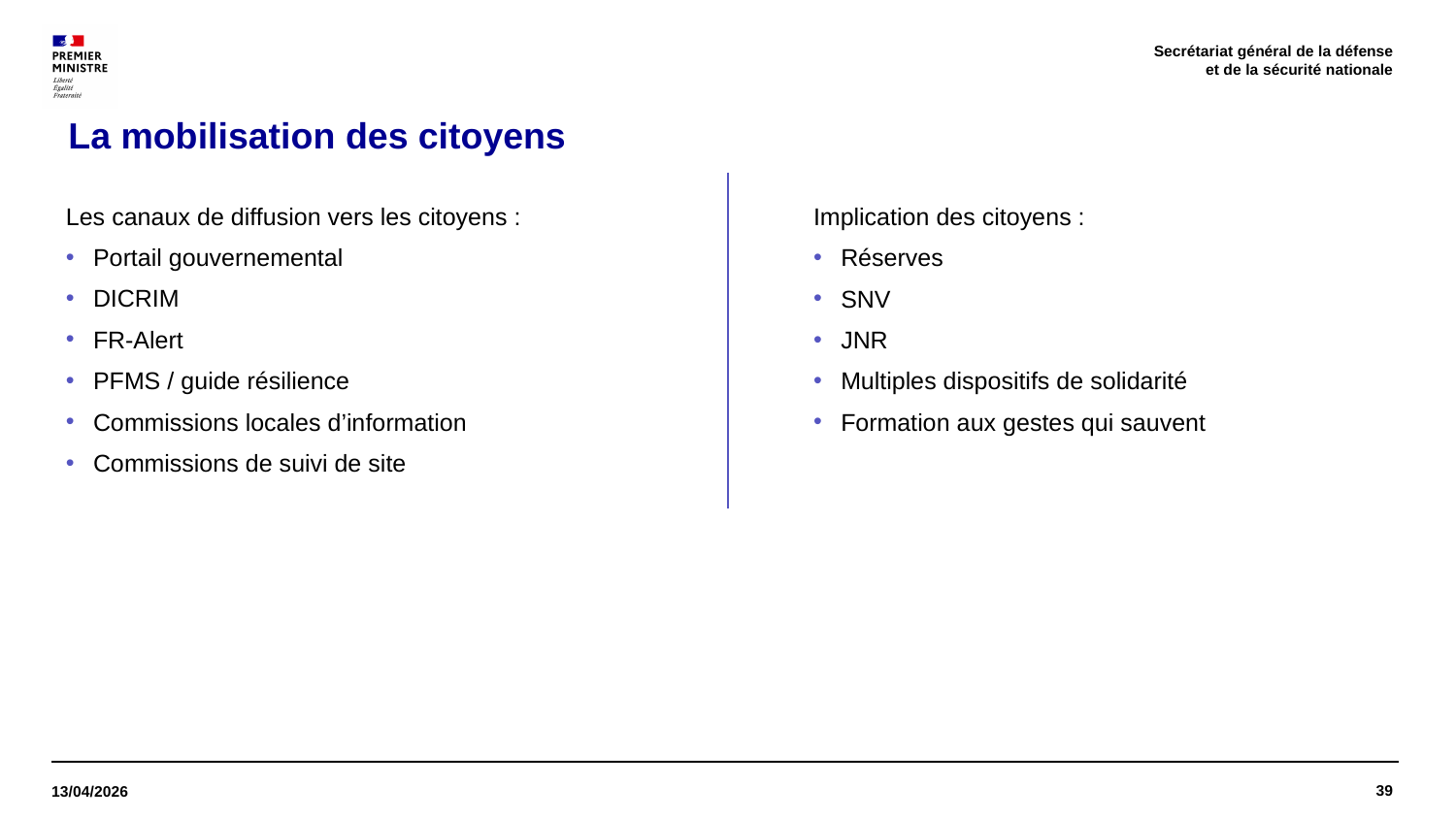

Secrétariat général de la défense
et de la sécurité nationale
# La mobilisation des citoyens
Implication des citoyens :
Réserves
SNV
JNR
Multiples dispositifs de solidarité
Formation aux gestes qui sauvent

Les canaux de diffusion vers les citoyens :
Portail gouvernemental
DICRIM
FR-Alert
PFMS / guide résilience
Commissions locales d’information
Commissions de suivi de site

39
13/04/2026